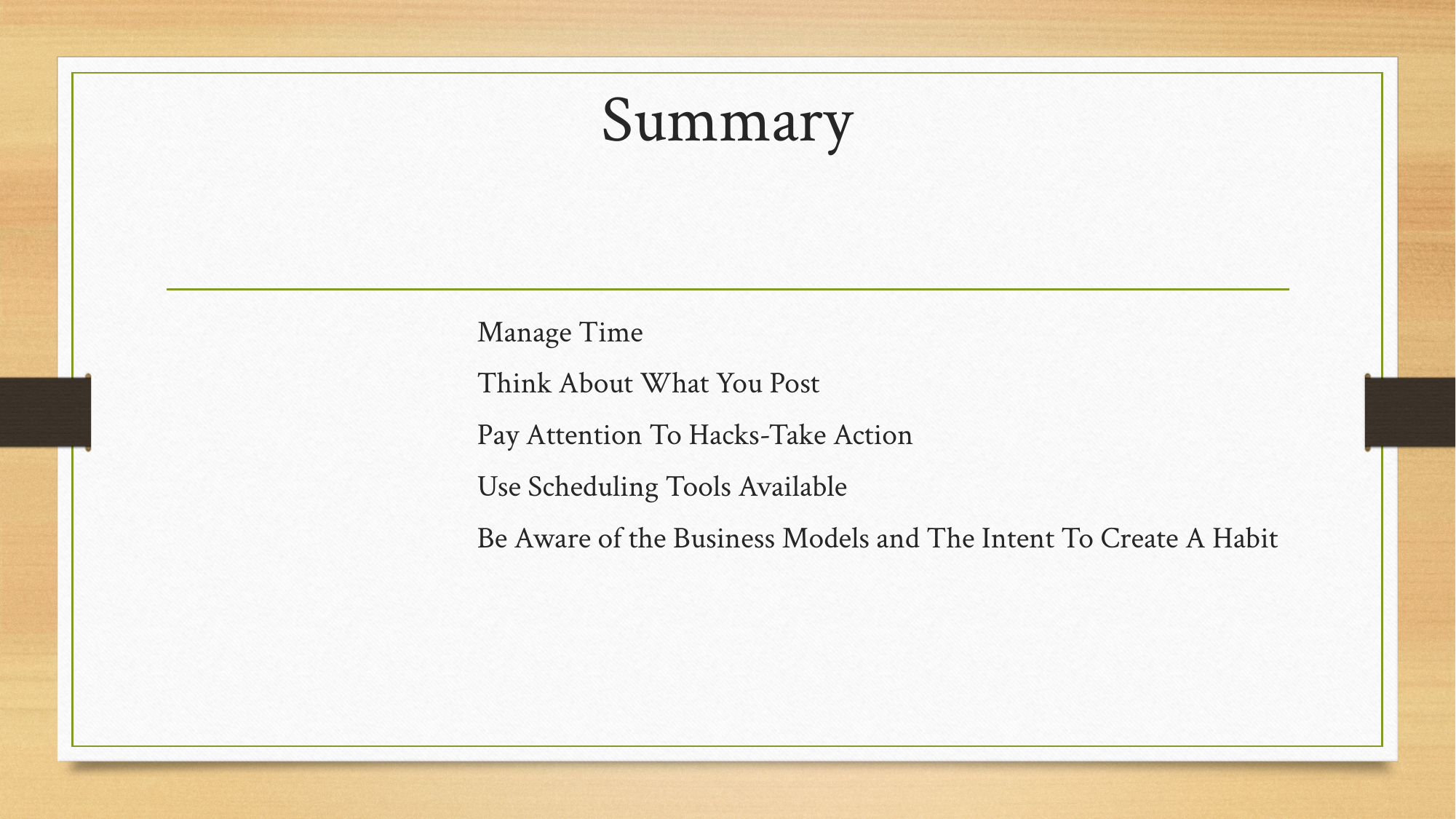

# Summary
Manage Time
Think About What You Post
Pay Attention To Hacks-Take Action
Use Scheduling Tools Available
Be Aware of the Business Models and The Intent To Create A Habit